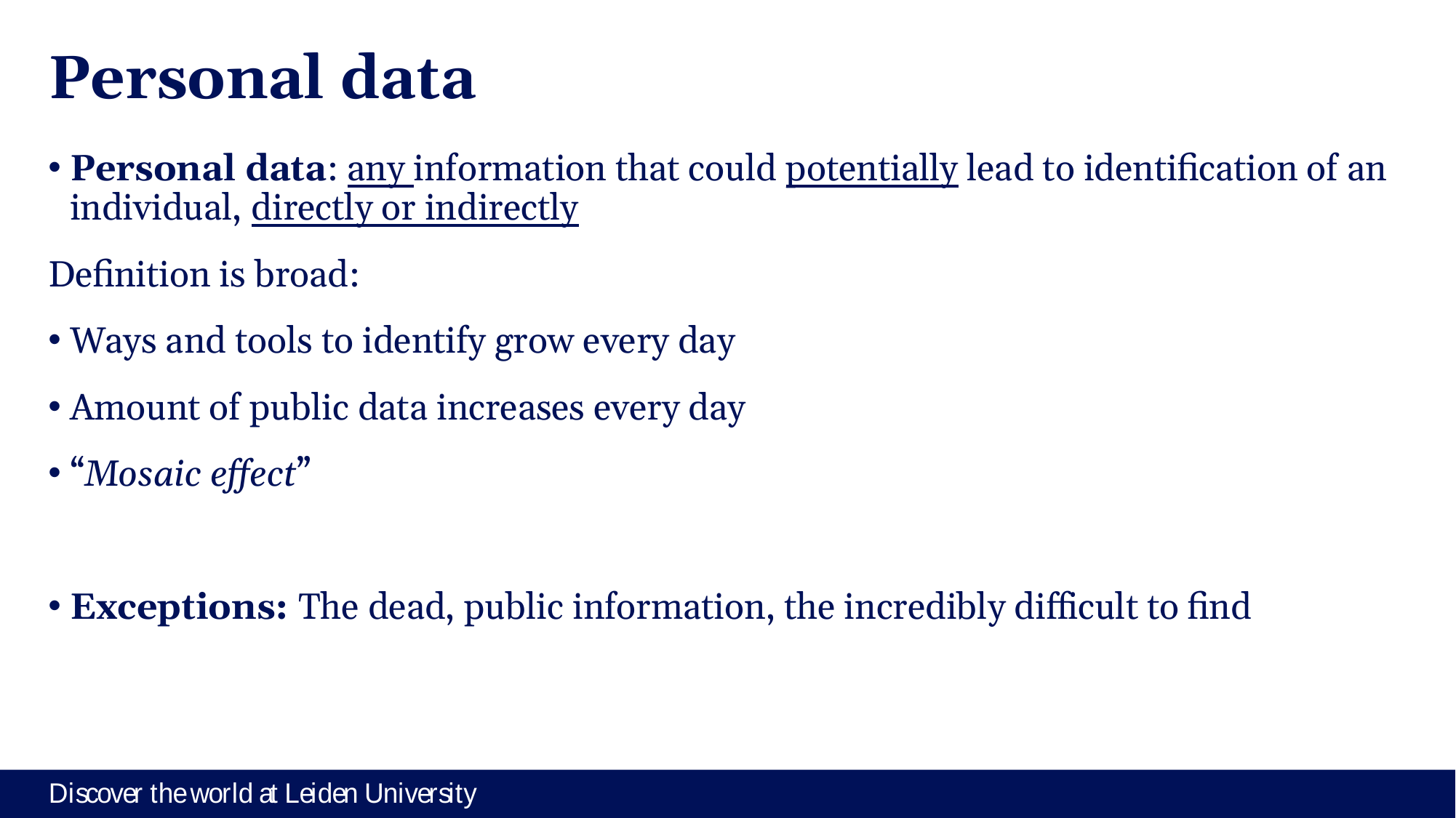

# Personal data
Personal data: any information that could potentially lead to identification of an individual, directly or indirectly
Definition is broad:
Ways and tools to identify grow every day
Amount of public data increases every day
“Mosaic effect”

Exceptions: The dead, public information, the incredibly difficult to find